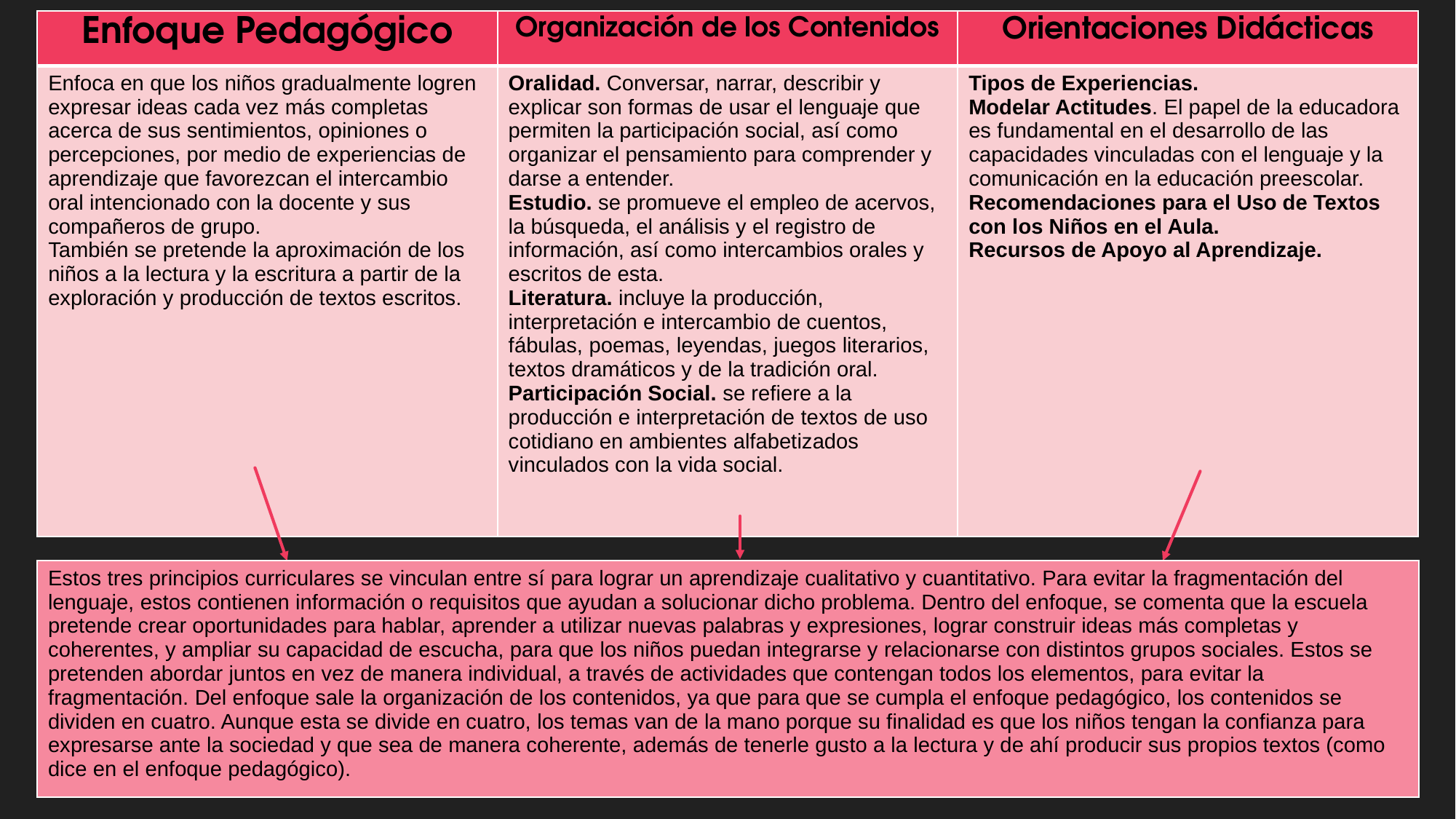

| Enfoque Pedagógico | Organización de los Contenidos | Orientaciones Didácticas |
| --- | --- | --- |
| Enfoca en que los niños gradualmente logren expresar ideas cada vez más completas acerca de sus sentimientos, opiniones o percepciones, por medio de experiencias de aprendizaje que favorezcan el intercambio oral intencionado con la docente y sus compañeros de grupo. También se pretende la aproximación de los niños a la lectura y la escritura a partir de la exploración y producción de textos escritos. | Oralidad. Conversar, narrar, describir y explicar son formas de usar el lenguaje que permiten la participación social, así como organizar el pensamiento para comprender y darse a entender. Estudio. se promueve el empleo de acervos, la búsqueda, el análisis y el registro de información, así como intercambios orales y escritos de esta. Literatura. incluye la producción, interpretación e intercambio de cuentos, fábulas, poemas, leyendas, juegos literarios, textos dramáticos y de la tradición oral. Participación Social. se refiere a la producción e interpretación de textos de uso cotidiano en ambientes alfabetizados vinculados con la vida social. | Tipos de Experiencias. Modelar Actitudes. El papel de la educadora es fundamental en el desarrollo de las capacidades vinculadas con el lenguaje y la comunicación en la educación preescolar. Recomendaciones para el Uso de Textos con los Niños en el Aula. Recursos de Apoyo al Aprendizaje. |
| Estos tres principios curriculares se vinculan entre sí para lograr un aprendizaje cualitativo y cuantitativo. Para evitar la fragmentación del lenguaje, estos contienen información o requisitos que ayudan a solucionar dicho problema. Dentro del enfoque, se comenta que la escuela pretende crear oportunidades para hablar, aprender a utilizar nuevas palabras y expresiones, lograr construir ideas más completas y coherentes, y ampliar su capacidad de escucha, para que los niños puedan integrarse y relacionarse con distintos grupos sociales. Estos se pretenden abordar juntos en vez de manera individual, a través de actividades que contengan todos los elementos, para evitar la fragmentación. Del enfoque sale la organización de los contenidos, ya que para que se cumpla el enfoque pedagógico, los contenidos se dividen en cuatro. Aunque esta se divide en cuatro, los temas van de la mano porque su finalidad es que los niños tengan la confianza para expresarse ante la sociedad y que sea de manera coherente, además de tenerle gusto a la lectura y de ahí producir sus propios textos (como dice en el enfoque pedagógico). |
| --- |